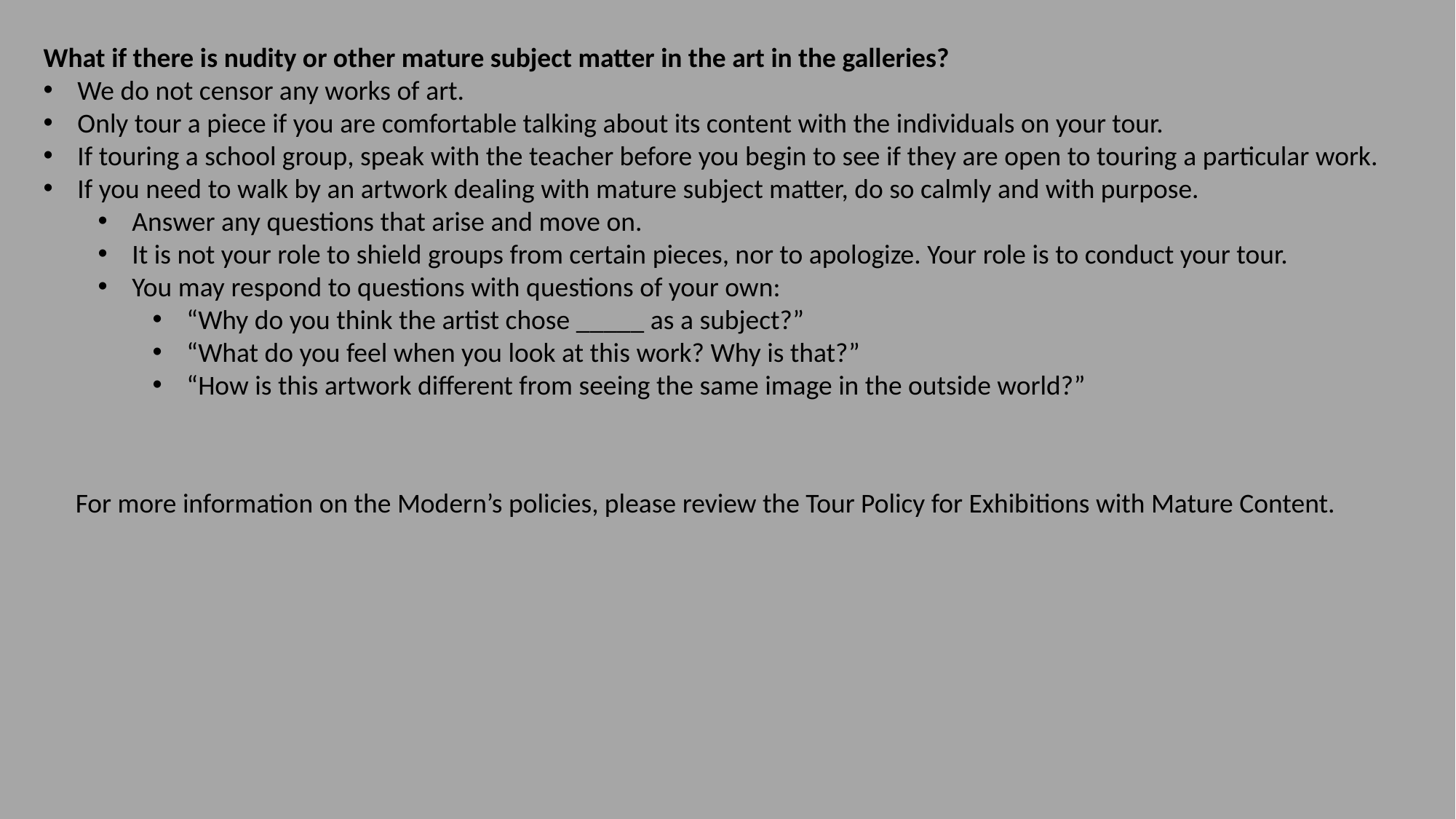

What if there is nudity or other mature subject matter in the art in the galleries?
We do not censor any works of art.
Only tour a piece if you are comfortable talking about its content with the individuals on your tour.
If touring a school group, speak with the teacher before you begin to see if they are open to touring a particular work.
If you need to walk by an artwork dealing with mature subject matter, do so calmly and with purpose.
Answer any questions that arise and move on.
It is not your role to shield groups from certain pieces, nor to apologize. Your role is to conduct your tour.
You may respond to questions with questions of your own:
“Why do you think the artist chose _____ as a subject?”
“What do you feel when you look at this work? Why is that?”
“How is this artwork different from seeing the same image in the outside world?”

For more information on the Modern’s policies, please review the Tour Policy for Exhibitions with Mature Content.